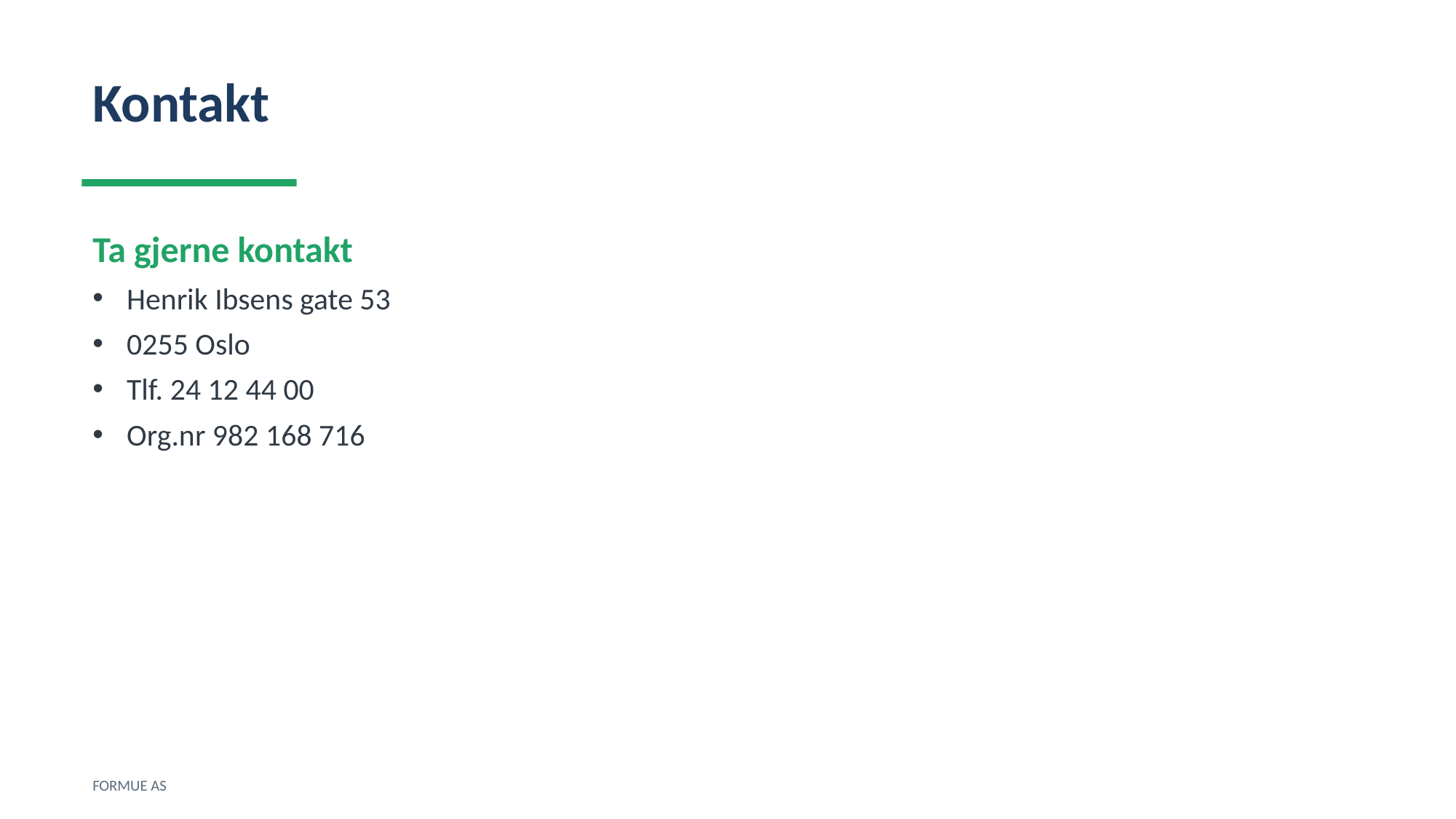

Kontakt

Ta gjerne kontakt
Henrik Ibsens gate 53
0255 Oslo
Tlf. 24 12 44 00
Org.nr 982 168 716
FORMUE AS